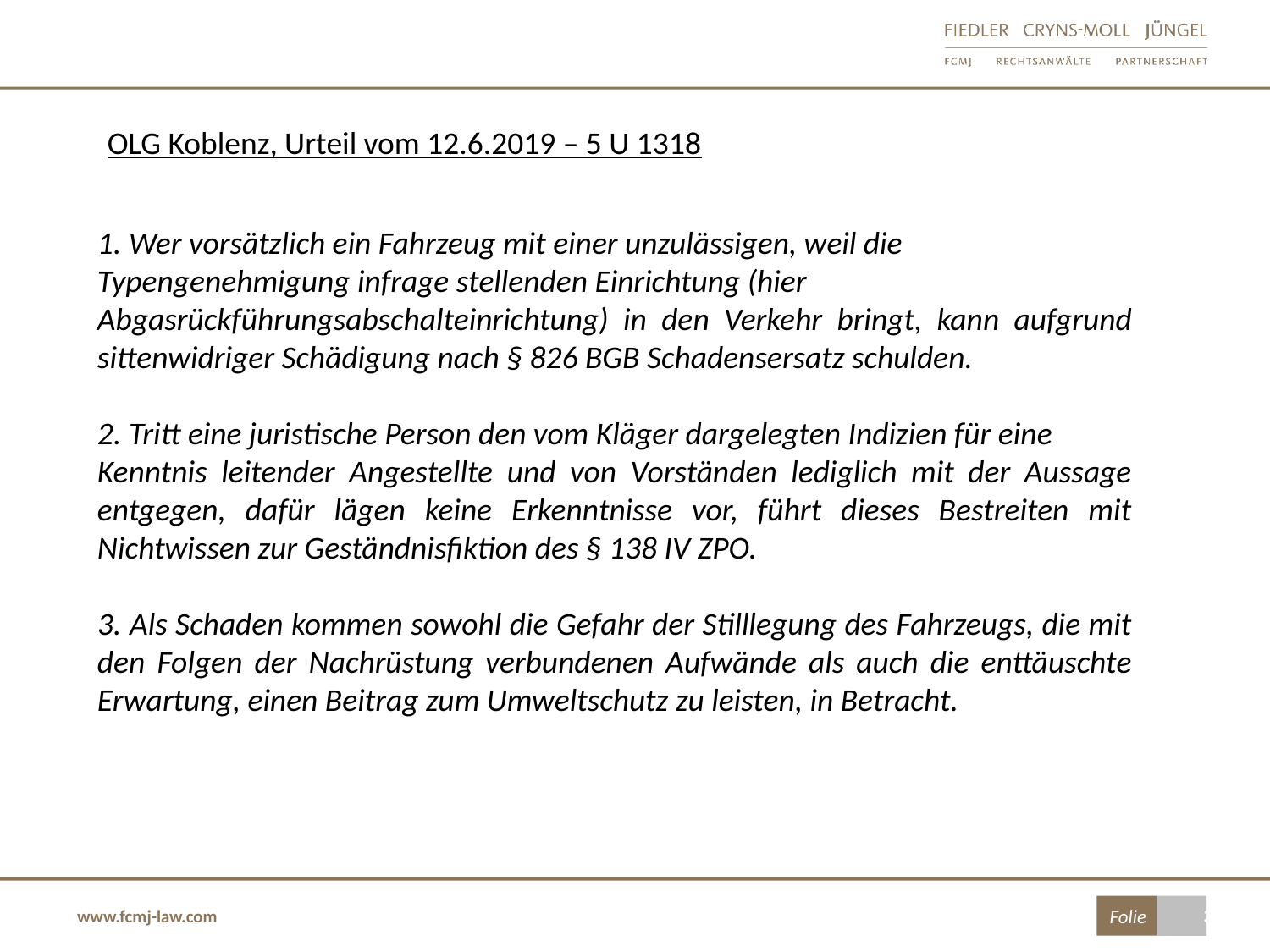

OLG Koblenz, Urteil vom 12.6.2019 – 5 U 1318
1. Wer vorsätzlich ein Fahrzeug mit einer unzulässigen, weil die
Typengenehmigung infrage stellenden Einrichtung (hier
Abgasrückführungsabschalteinrichtung) in den Verkehr bringt, kann aufgrund sittenwidriger Schädigung nach § 826 BGB Schadensersatz schulden.

2. Tritt eine juristische Person den vom Kläger dargelegten Indizien für eine
Kenntnis leitender Angestellte und von Vorständen lediglich mit der Aussage entgegen, dafür lägen keine Erkenntnisse vor, führt dieses Bestreiten mit Nichtwissen zur Geständnisfiktion des § 138 IV ZPO.

3. Als Schaden kommen sowohl die Gefahr der Stilllegung des Fahrzeugs, die mit den Folgen der Nachrüstung verbundenen Aufwände als auch die enttäuschte Erwartung, einen Beitrag zum Umweltschutz zu leisten, in Betracht.